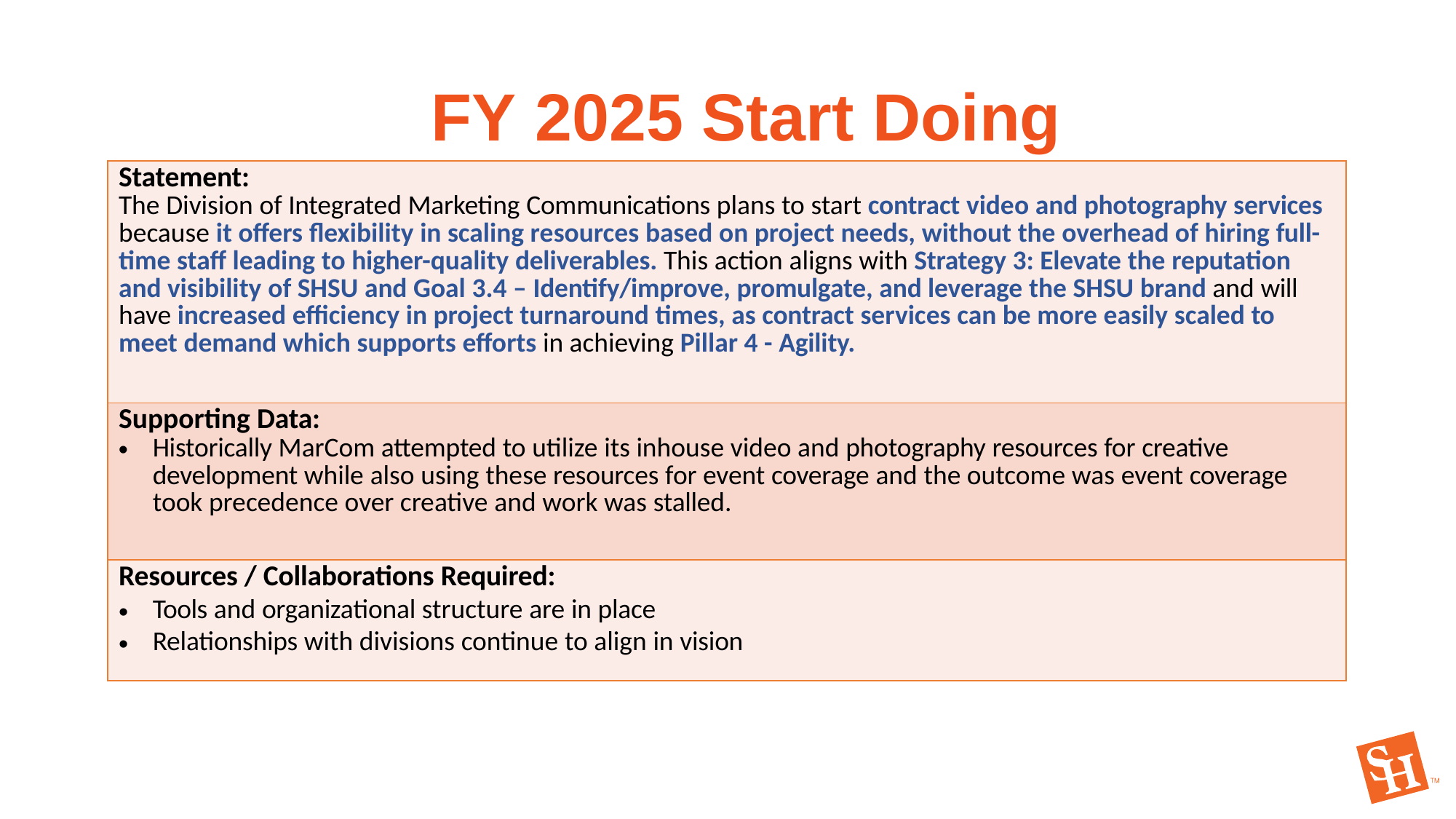

# FY 2025 Start Doing
| Statement: The Division of Integrated Marketing Communications plans to start contract video and photography services because it offers flexibility in scaling resources based on project needs, without the overhead of hiring full- time staff leading to higher-quality deliverables. This action aligns with Strategy 3: Elevate the reputation and visibility of SHSU and Goal 3.4 – Identify/improve, promulgate, and leverage the SHSU brand and will have increased efficiency in project turnaround times, as contract services can be more easily scaled to meet demand which supports efforts in achieving Pillar 4 - Agility. |
| --- |
| Supporting Data: Historically MarCom attempted to utilize its inhouse video and photography resources for creative development while also using these resources for event coverage and the outcome was event coverage took precedence over creative and work was stalled. |
| Resources / Collaborations Required: Tools and organizational structure are in place Relationships with divisions continue to align in vision |